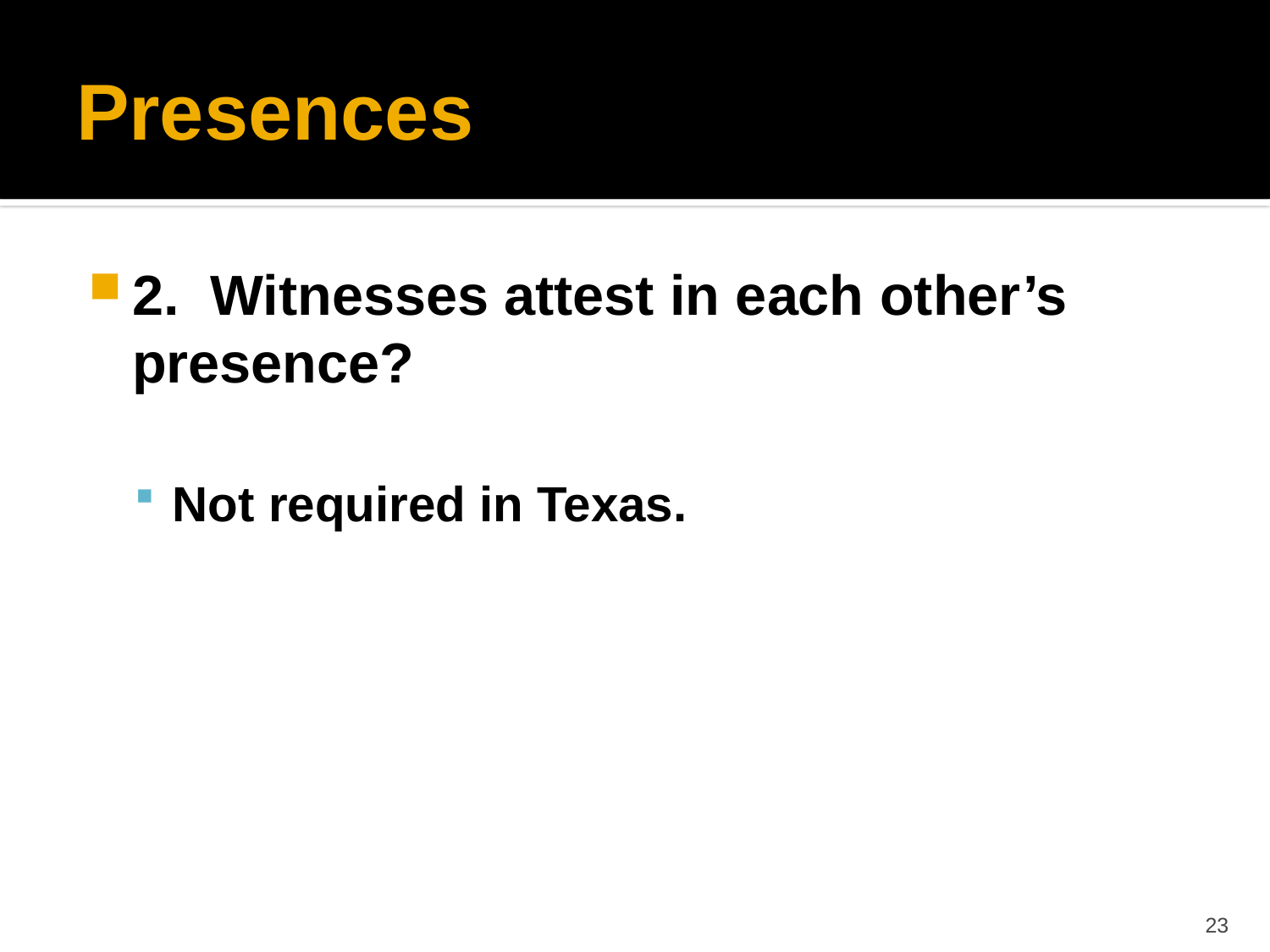

# Presences
2.  Witnesses attest in each other’s presence?

Not required in Texas.
23